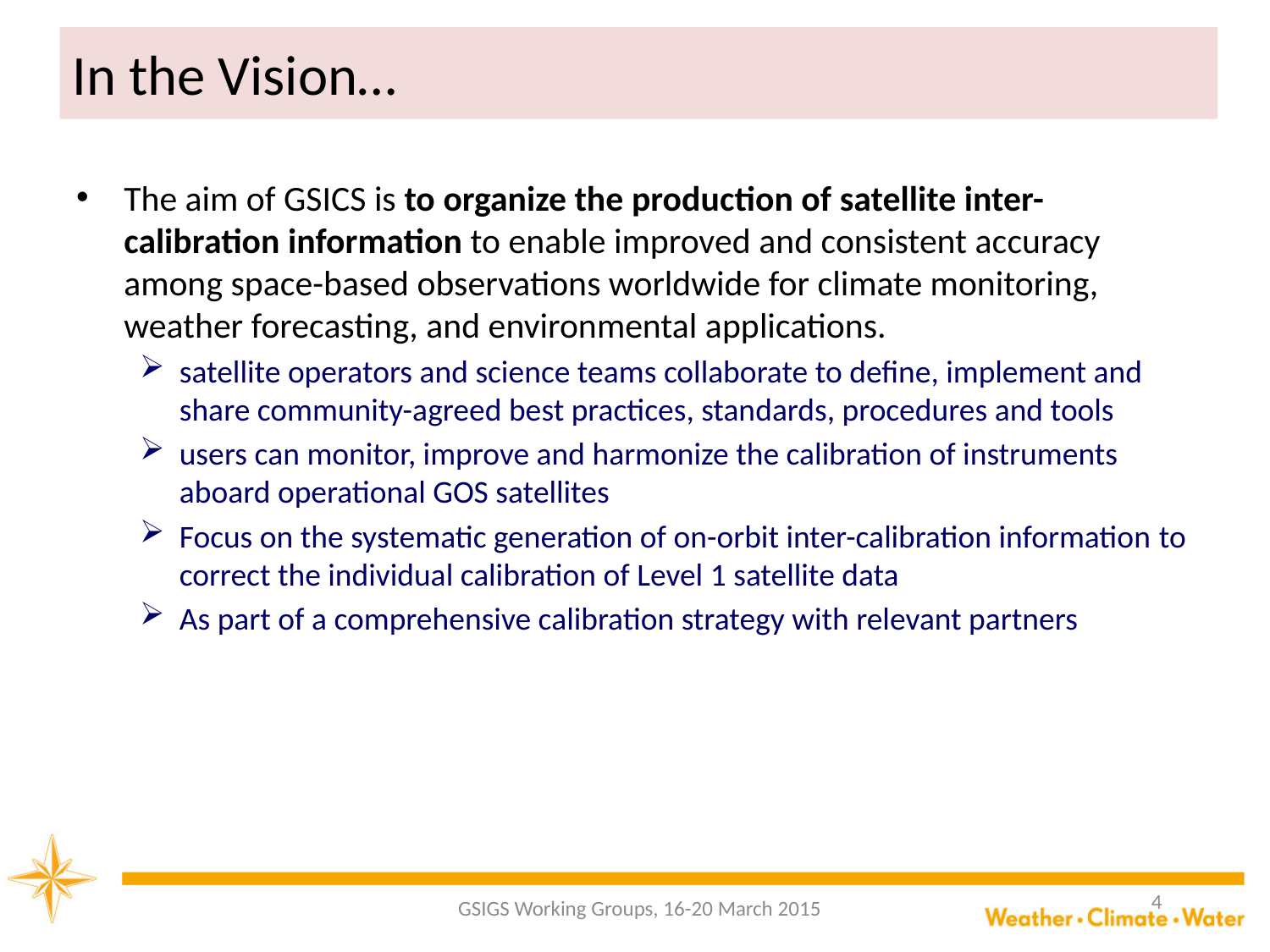

# In the Vision…
The aim of GSICS is to organize the production of satellite inter-calibration information to enable improved and consistent accuracy among space-based observations worldwide for climate monitoring, weather forecasting, and environmental applications.
satellite operators and science teams collaborate to define, implement and share community-agreed best practices, standards, procedures and tools
users can monitor, improve and harmonize the calibration of instruments aboard operational GOS satellites
Focus on the systematic generation of on-orbit inter-calibration information to correct the individual calibration of Level 1 satellite data
As part of a comprehensive calibration strategy with relevant partners
4
GSIGS Working Groups, 16-20 March 2015